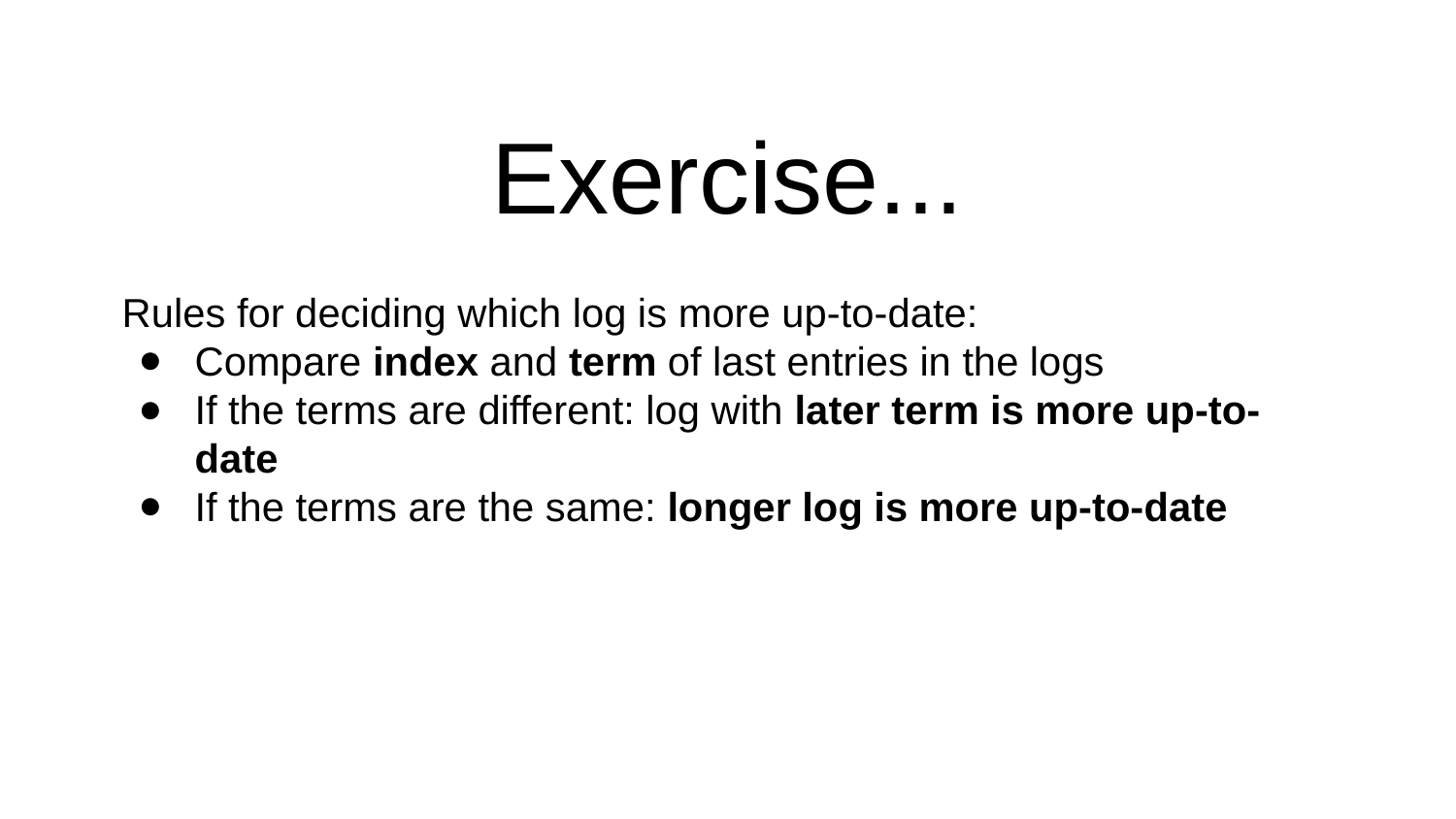

Exercise...
Rules for deciding which log is more up-to-date:
Compare index and term of last entries in the logs
If the terms are different: log with later term is more up-to-date
If the terms are the same: longer log is more up-to-date